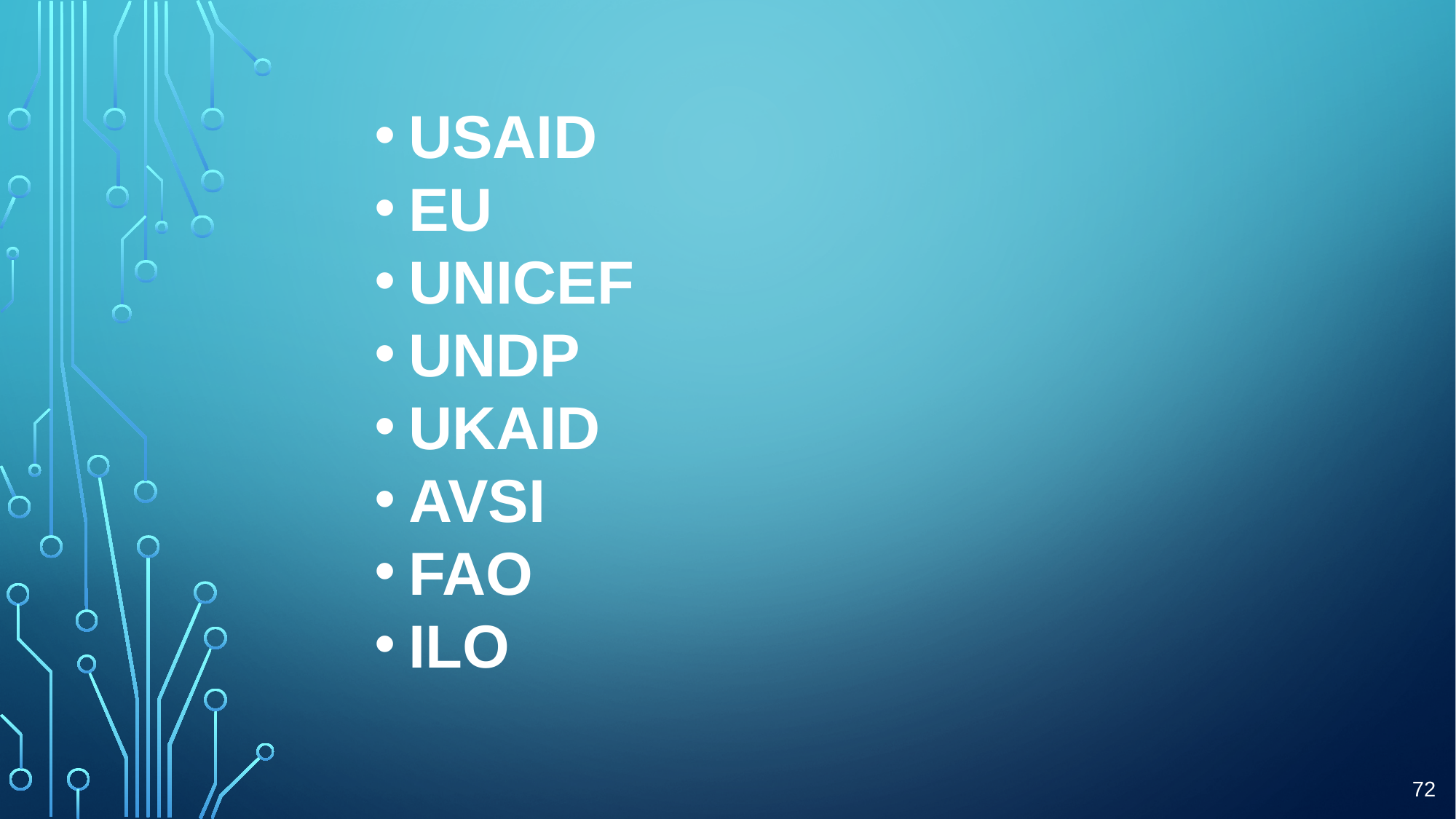

USAID
EU
UNICEF
UNDP
UKAID
AVSI
FAO
ILO
72